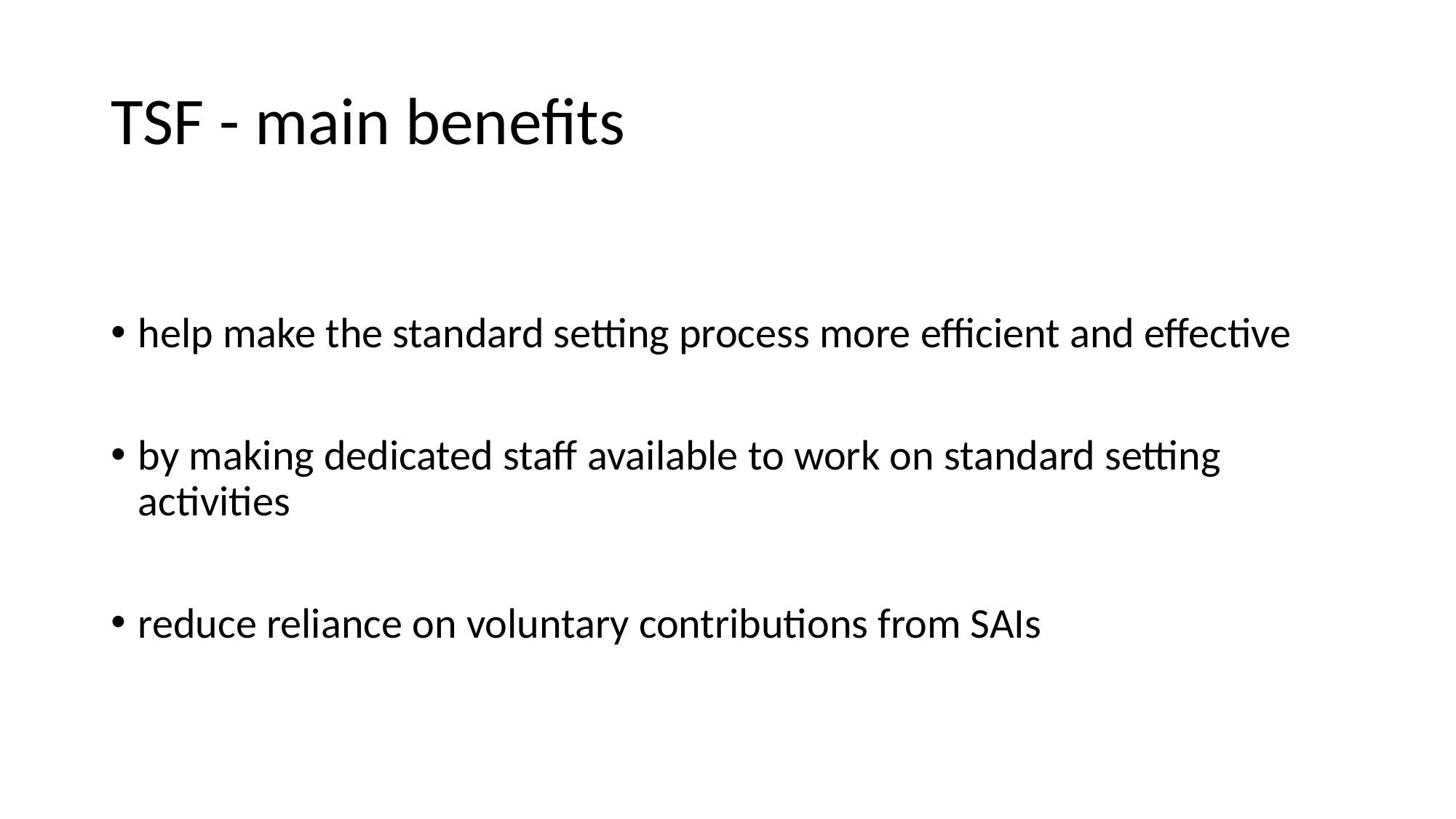

# TSF - main benefits
help make the standard setting process more efficient and effective

by making dedicated staff available to work on standard setting activities

reduce reliance on voluntary contributions from SAIs